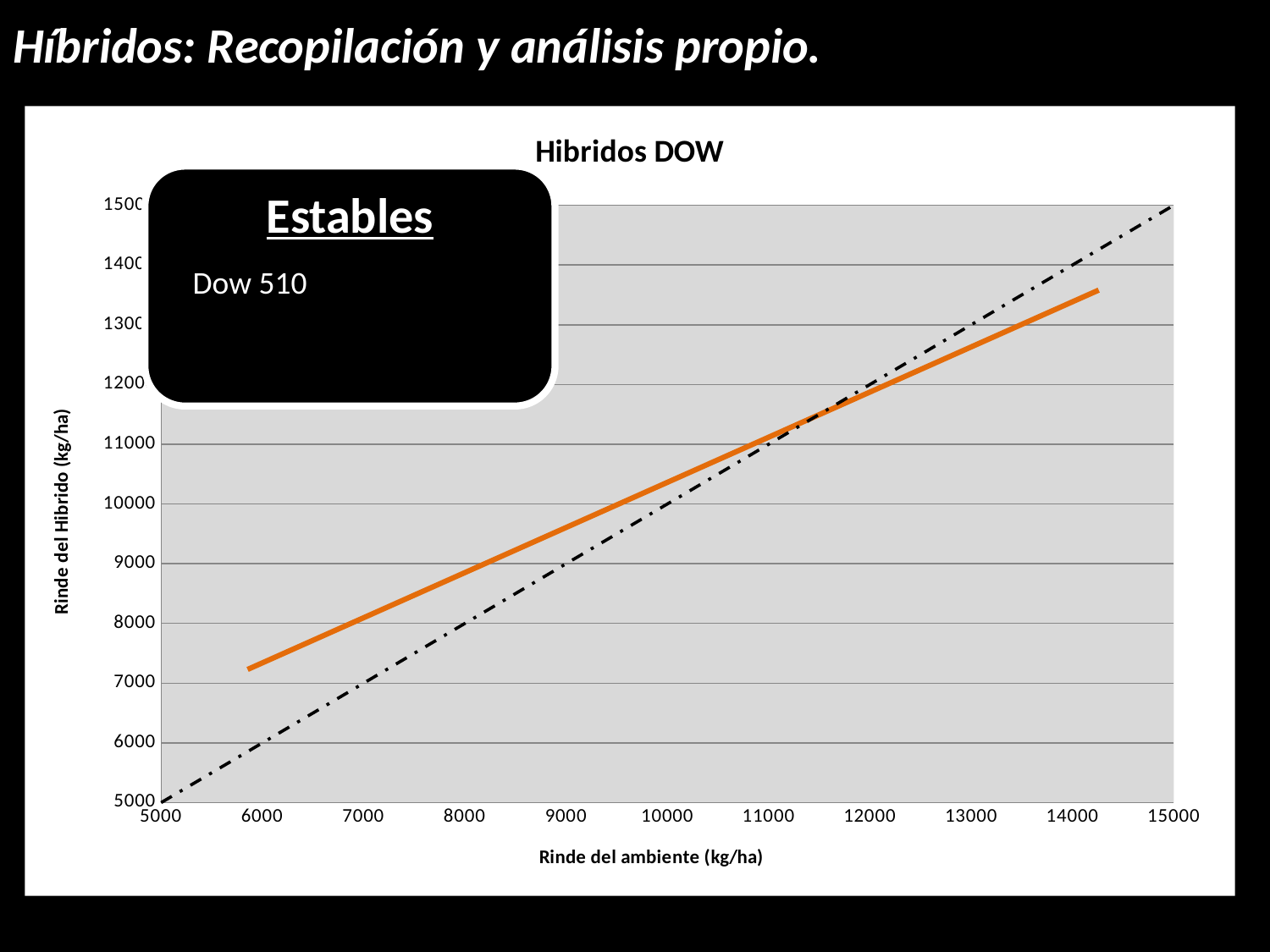

# Híbridos: Recopilación y análisis propio.

### Chart: Hibridos DOW

| Category | LT 632 | LT 618 |  | DOWM-510-HX-RR |
|---|---|---|---|---|
Estables
Dow 510